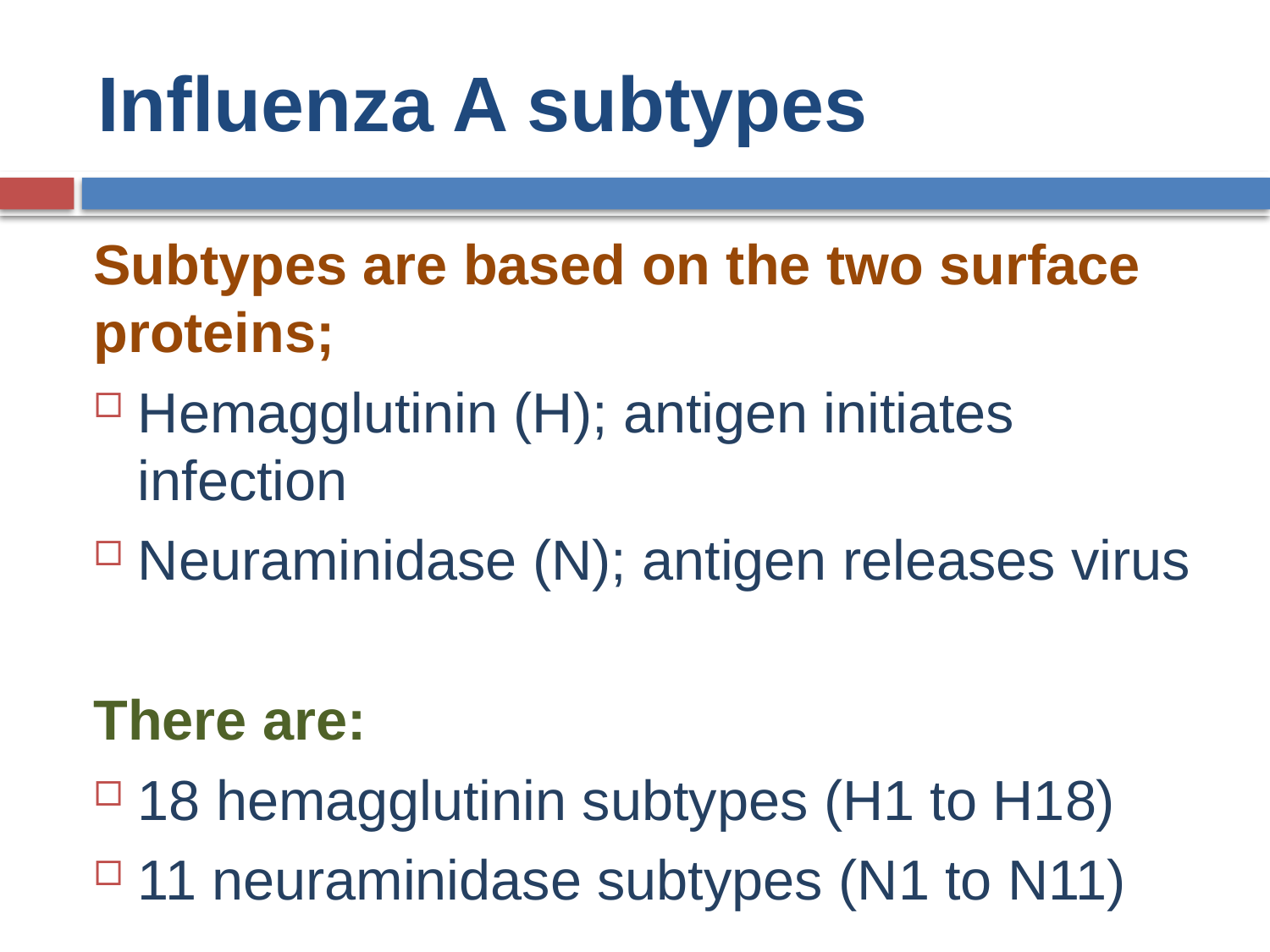

# Influenza A subtypes
Subtypes are based on the two surface proteins;
Hemagglutinin (H); antigen initiates infection
Neuraminidase (N); antigen releases virus

There are:
18 hemagglutinin subtypes (H1 to H18)
11 neuraminidase subtypes (N1 to N11)